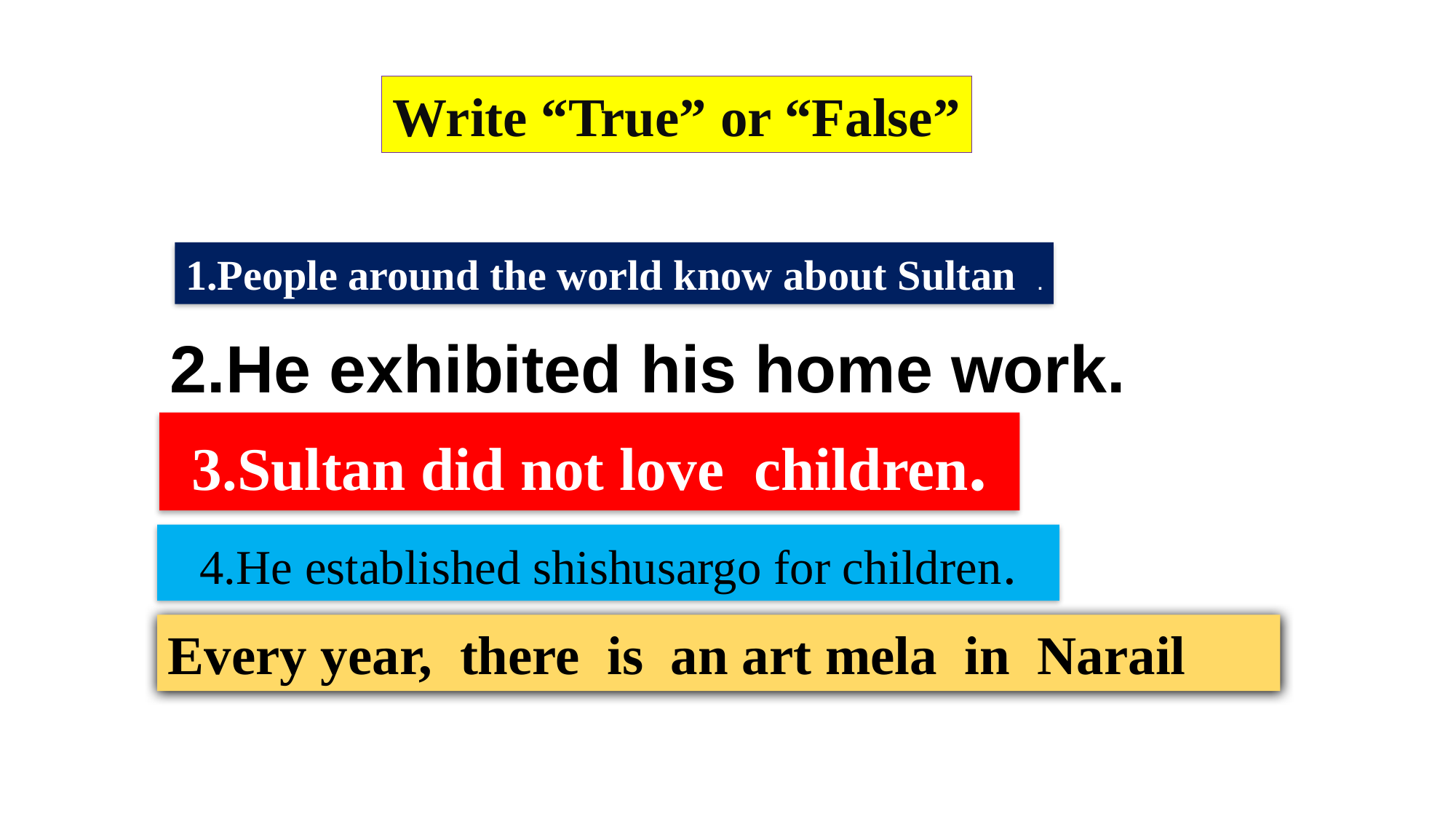

Write “True” or “False”
1.People around the world know about Sultan  .
2.He exhibited his home work.
3.Sultan did not love  children.
4.He established shishusargo for children.
Every year,  there  is  an art mela  in  Narail